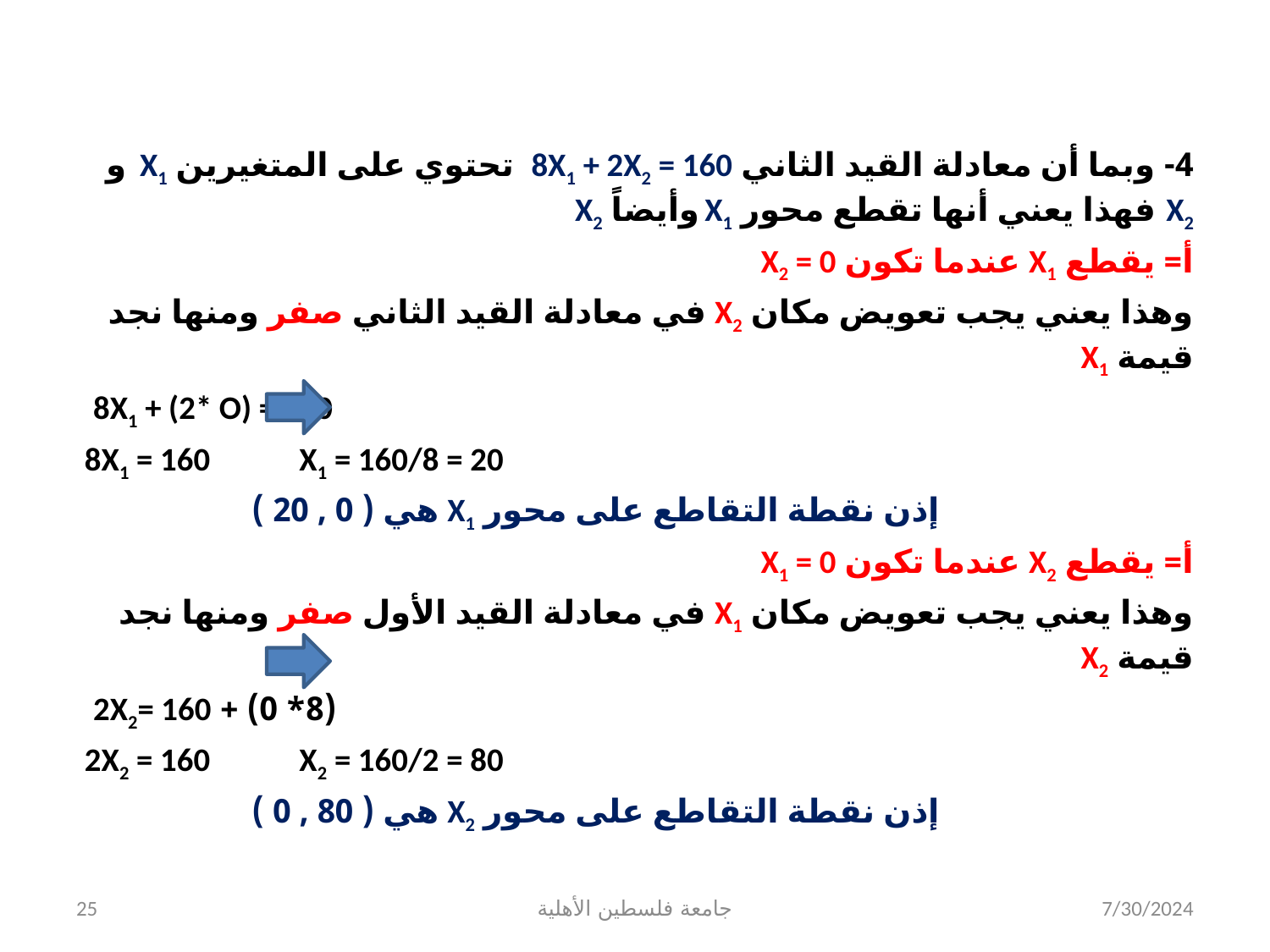

4- وبما أن معادلة القيد الثاني 8X1 + 2X2 = 160  تحتوي على المتغيرين X1  و X2  فهذا يعني أنها تقطع محور X1 وأيضاً X2
أ= يقطع X1 عندما تكون X2 = 0
وهذا يعني يجب تعويض مكان X2 في معادلة القيد الثاني صفر ومنها نجد قيمة X1
              8X1 + (2* O) = 160
8X1 = 160            X1 = 160/8 = 20
                              إذن نقطة التقاطع على محور X1 هي ( 0 , 20 )
أ= يقطع X2 عندما تكون X1 = 0
وهذا يعني يجب تعويض مكان X1 في معادلة القيد الأول صفر ومنها نجد قيمة X2
              (8* 0) + 2X2= 160
2X2 = 160            X2 = 160/2 = 80
                              إذن نقطة التقاطع على محور X2 هي ( 80 , 0 )

25
جامعة فلسطين الأهلية
7/30/2024